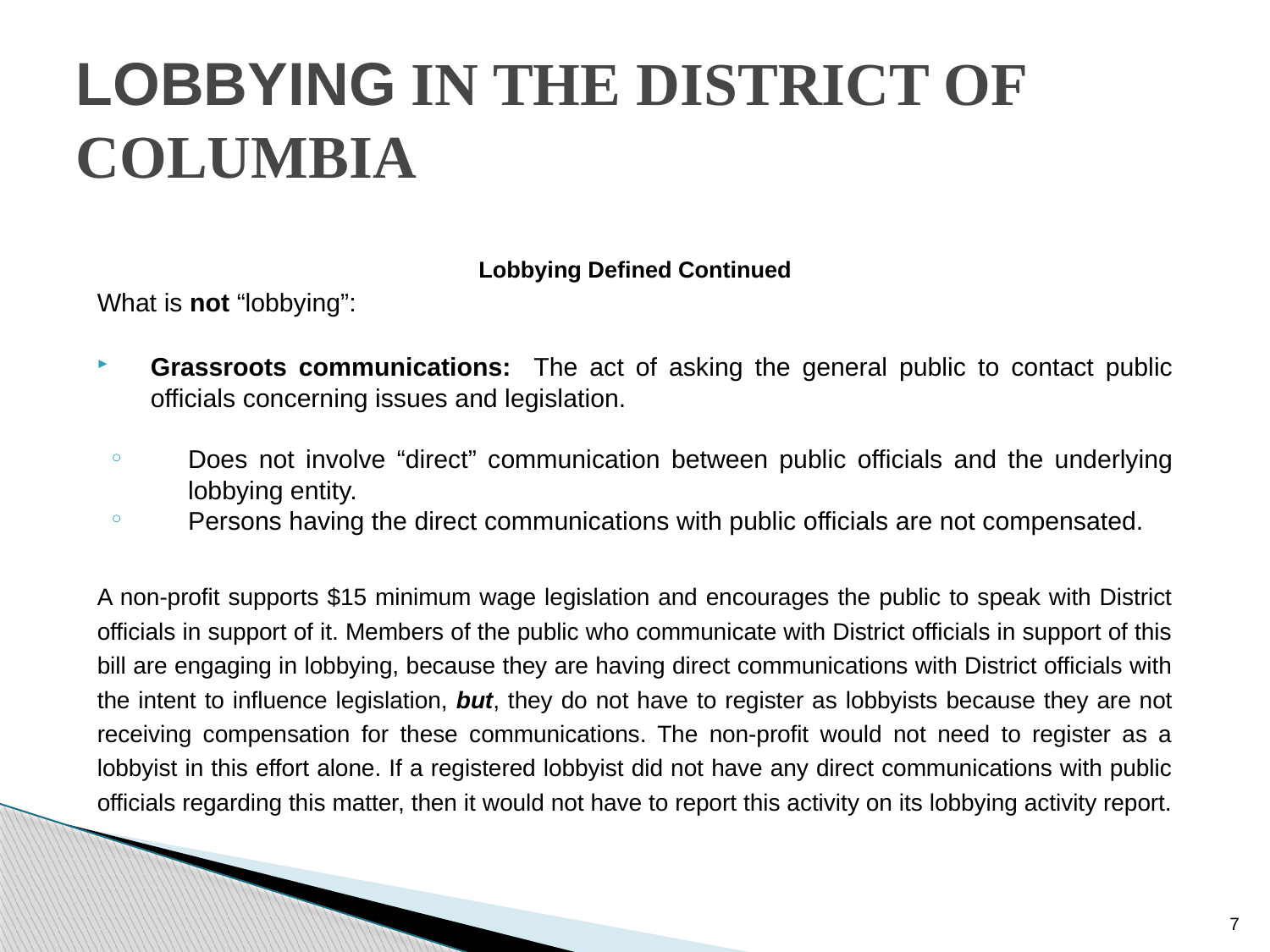

# LOBBYING IN THE DISTRICT OF COLUMBIA

Lobbying Defined Continued
What is not “lobbying”:

Grassroots communications:  The act of asking the general public to contact public officials concerning issues and legislation.

Does not involve “direct” communication between public officials and the underlying lobbying entity.
Persons having the direct communications with public officials are not compensated.

A non-profit supports $15 minimum wage legislation and encourages the public to speak with District officials in support of it. Members of the public who communicate with District officials in support of this bill are engaging in lobbying, because they are having direct communications with District officials with the intent to influence legislation, but, they do not have to register as lobbyists because they are not receiving compensation for these communications. The non-profit would not need to register as a lobbyist in this effort alone. If a registered lobbyist did not have any direct communications with public officials regarding this matter, then it would not have to report this activity on its lobbying activity report.
7